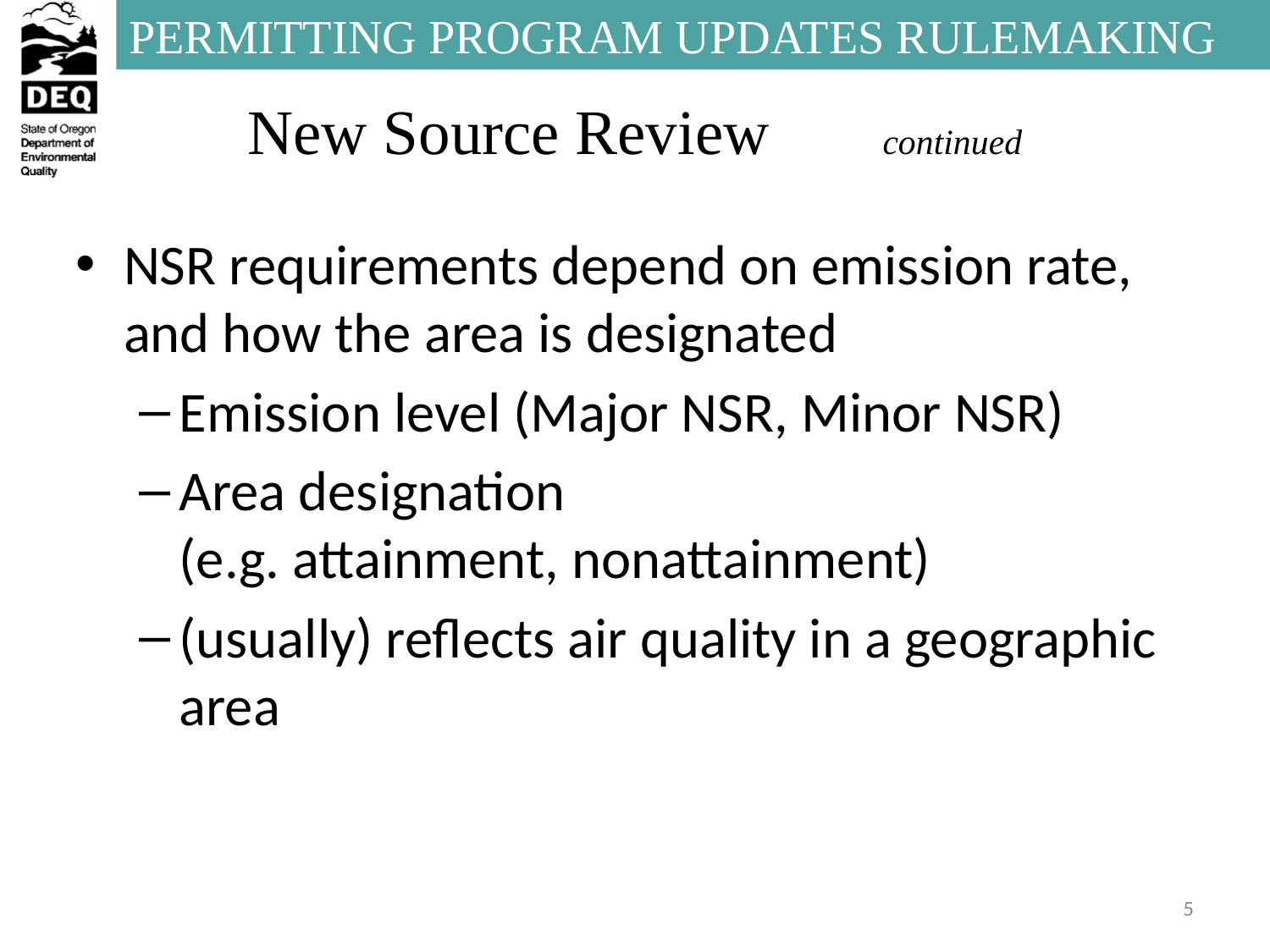

# New Source Review	continued
NSR requirements depend on emission rate, and how the area is designated
Emission level (Major NSR, Minor NSR)
Area designation
(e.g. attainment, nonattainment)
(usually) reflects air quality in a geographic area

5